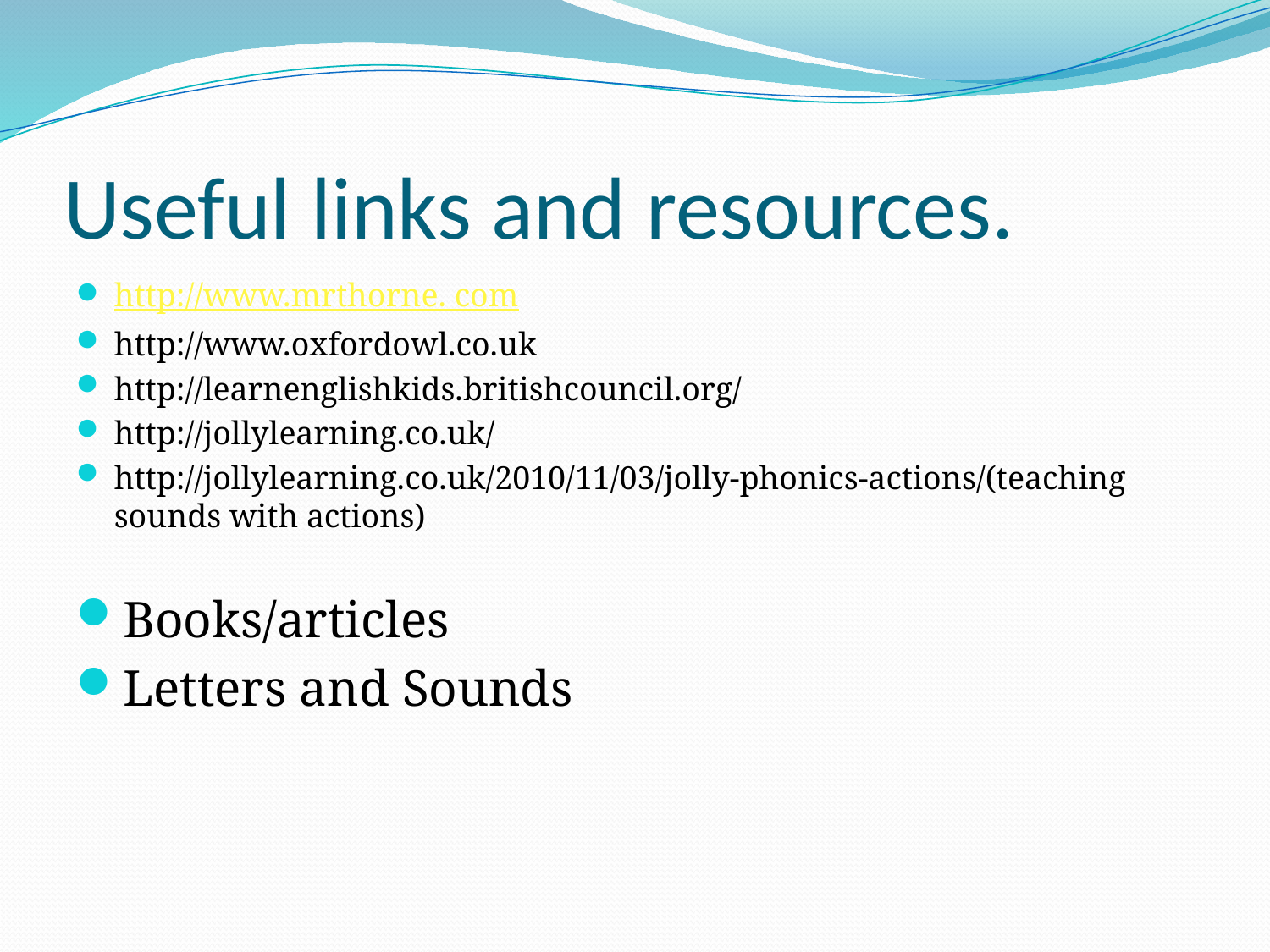

# Useful links and resources.
http://www.mrthorne. com
http://www.oxfordowl.co.uk
http://learnenglishkids.britishcouncil.org/
http://jollylearning.co.uk/
http://jollylearning.co.uk/2010/11/03/jolly-phonics-actions/(teaching sounds with actions)

Books/articles
Letters and Sounds